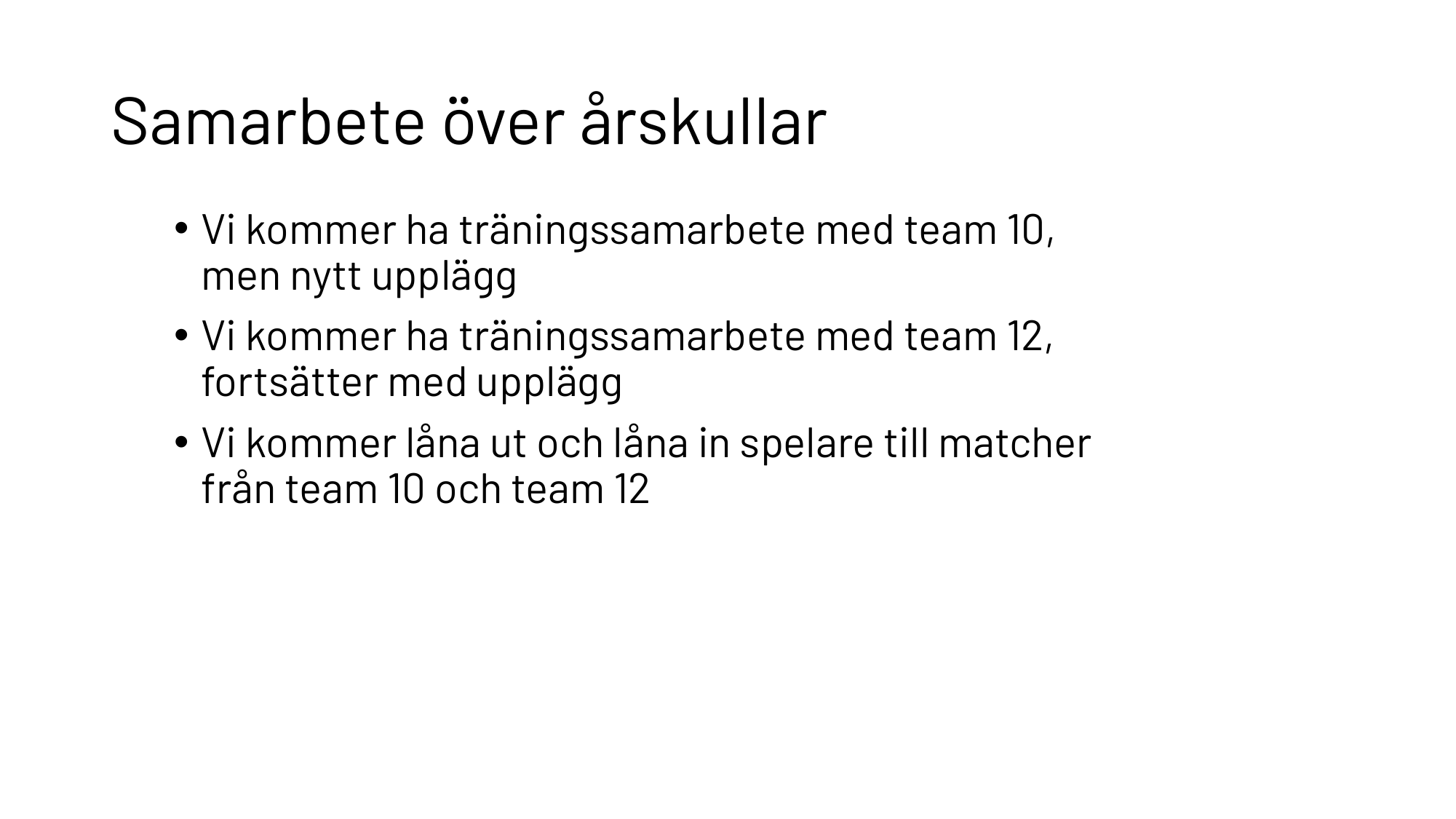

# Samarbete över årskullar
Vi kommer ha träningssamarbete med team 10, men nytt upplägg
Vi kommer ha träningssamarbete med team 12, fortsätter med upplägg
Vi kommer låna ut och låna in spelare till matcher från team 10 och team 12